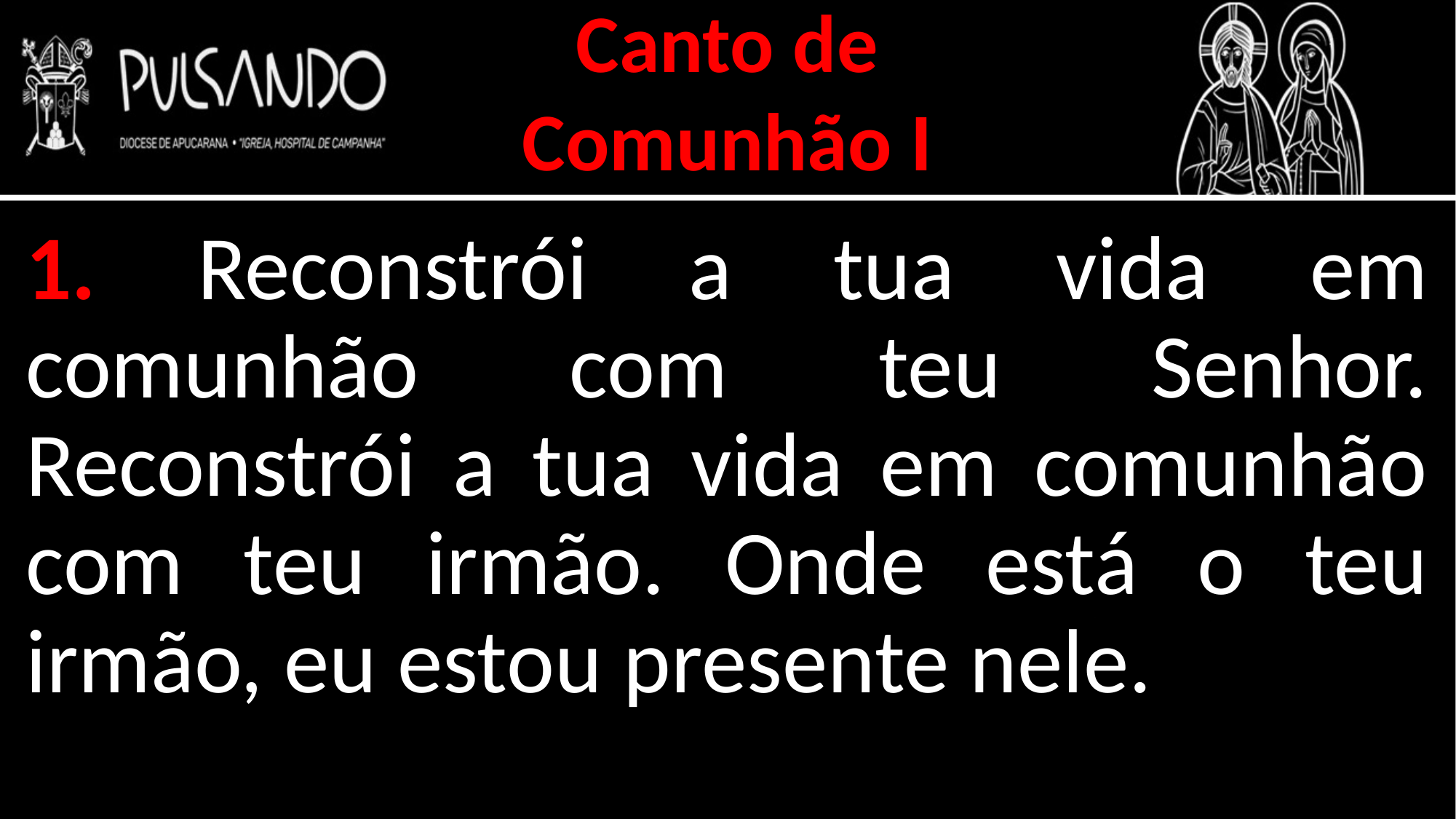

Canto de
Comunhão I
1. Reconstrói a tua vida em comunhão com teu Senhor. Reconstrói a tua vida em comunhão com teu irmão. Onde está o teu irmão, eu estou presente nele.